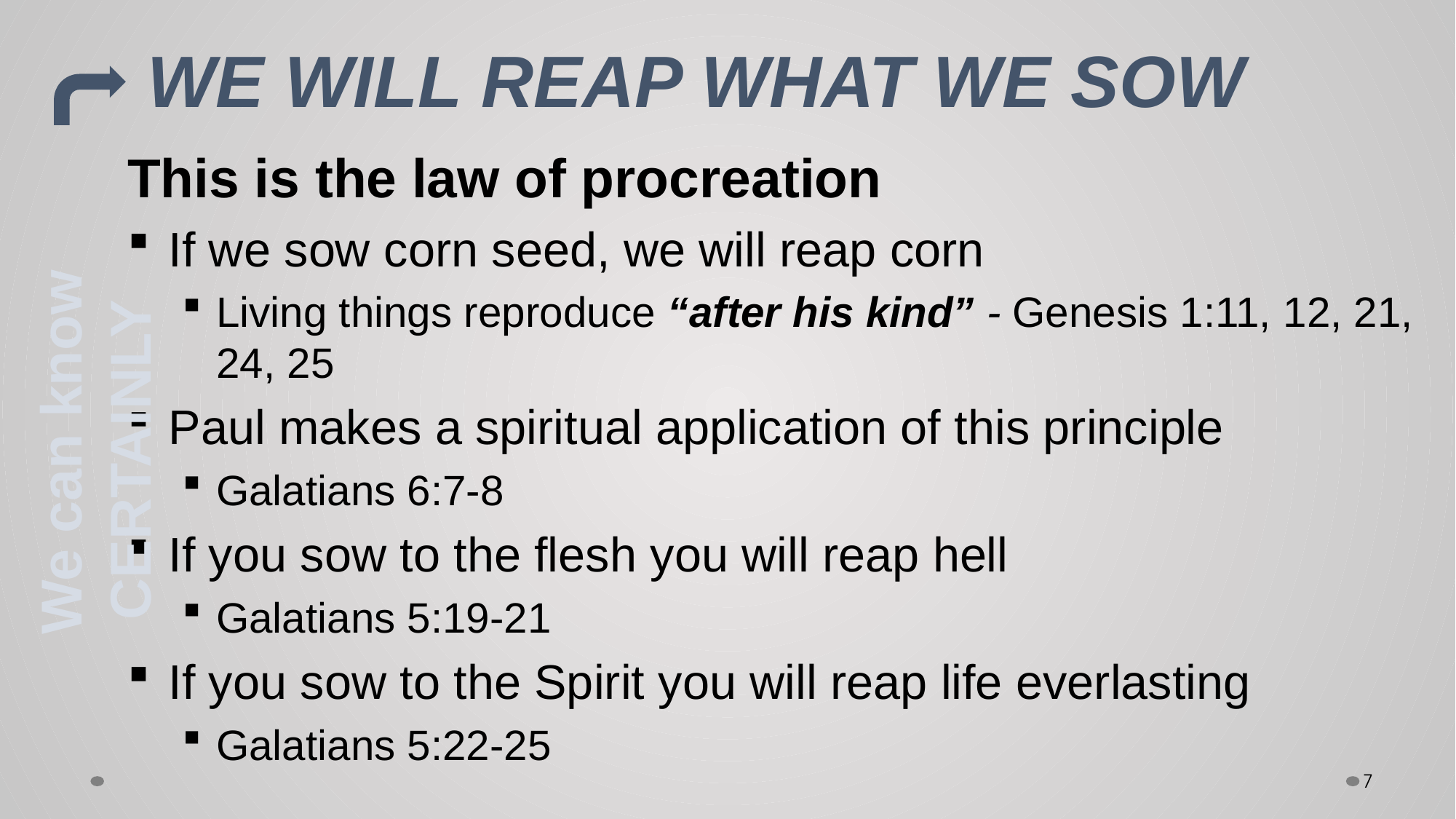

# WE WILL REAP WHAT WE SOW

This is the law of procreation
If we sow corn seed, we will reap corn
Living things reproduce “after his kind” - Genesis 1:11, 12, 21, 24, 25
Paul makes a spiritual application of this principle
Galatians 6:7-8
If you sow to the flesh you will reap hell
Galatians 5:19-21
If you sow to the Spirit you will reap life everlasting
Galatians 5:22-25

We can know CERTAINLY
7